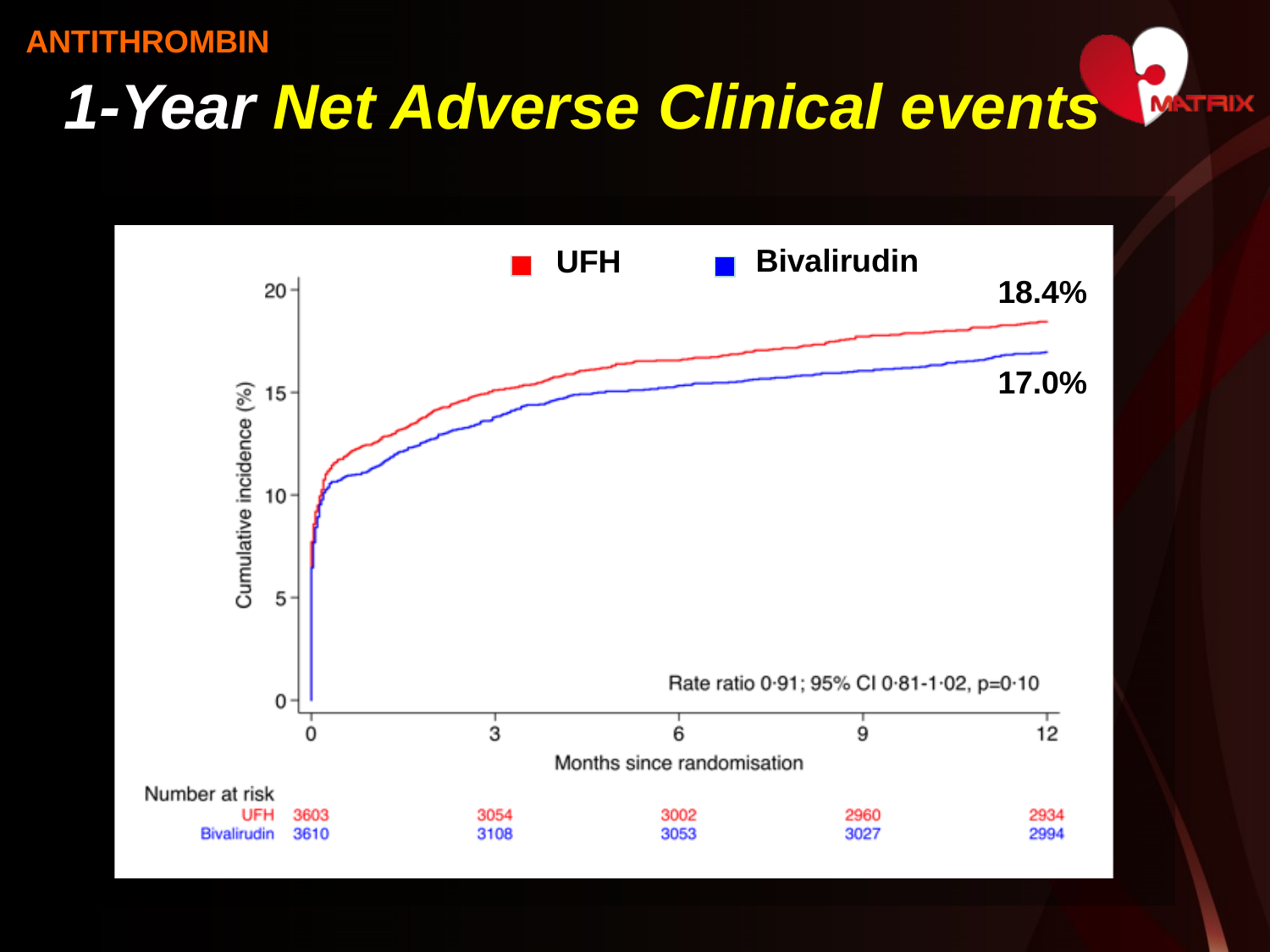

# ANTITHROMBIN
1-Year Net Adverse Clinical events

Bivalirudin
UFH

18.4%

17.0%